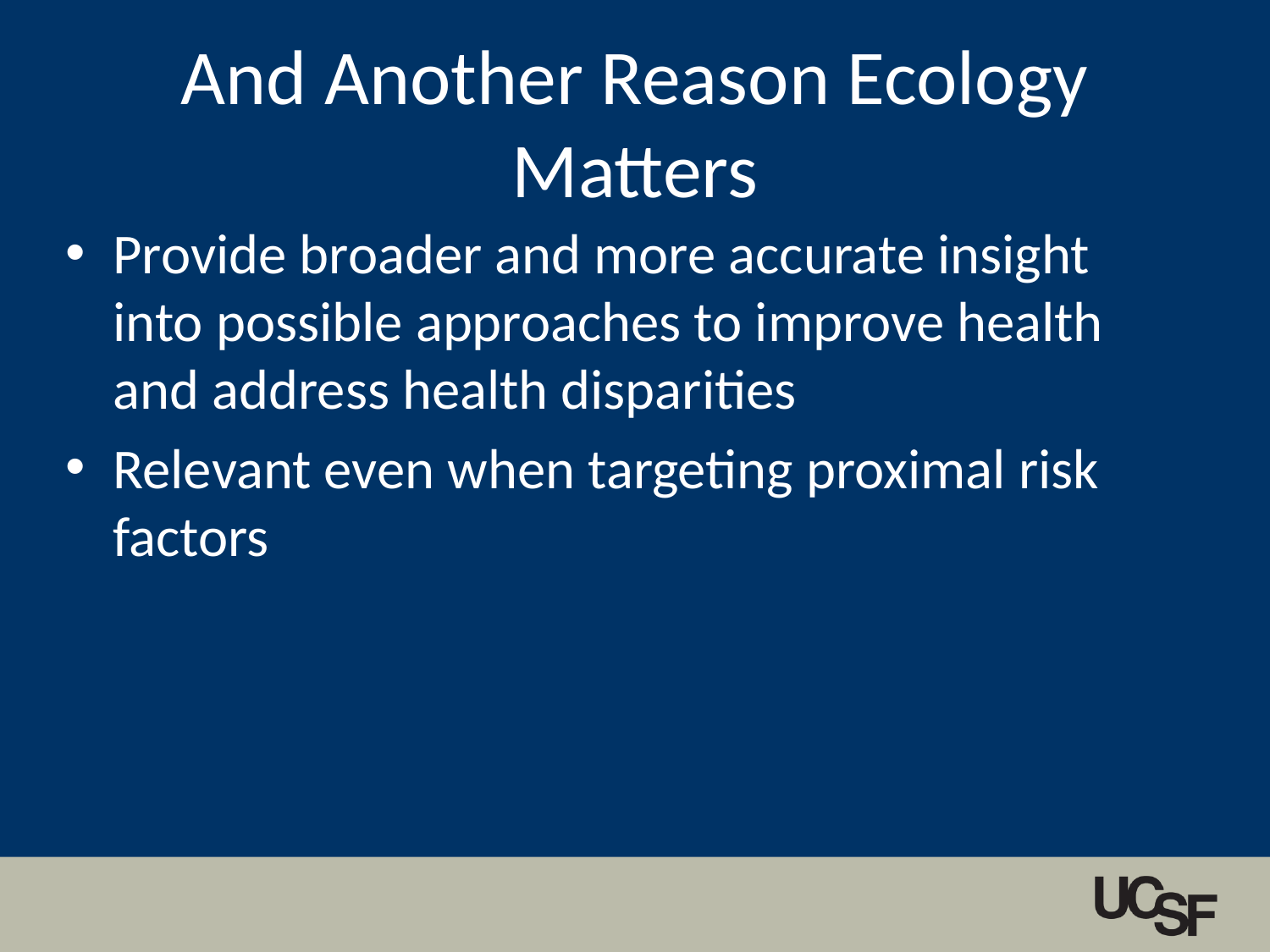

# And Another Reason Ecology Matters
Provide broader and more accurate insight into possible approaches to improve health and address health disparities
Relevant even when targeting proximal risk factors